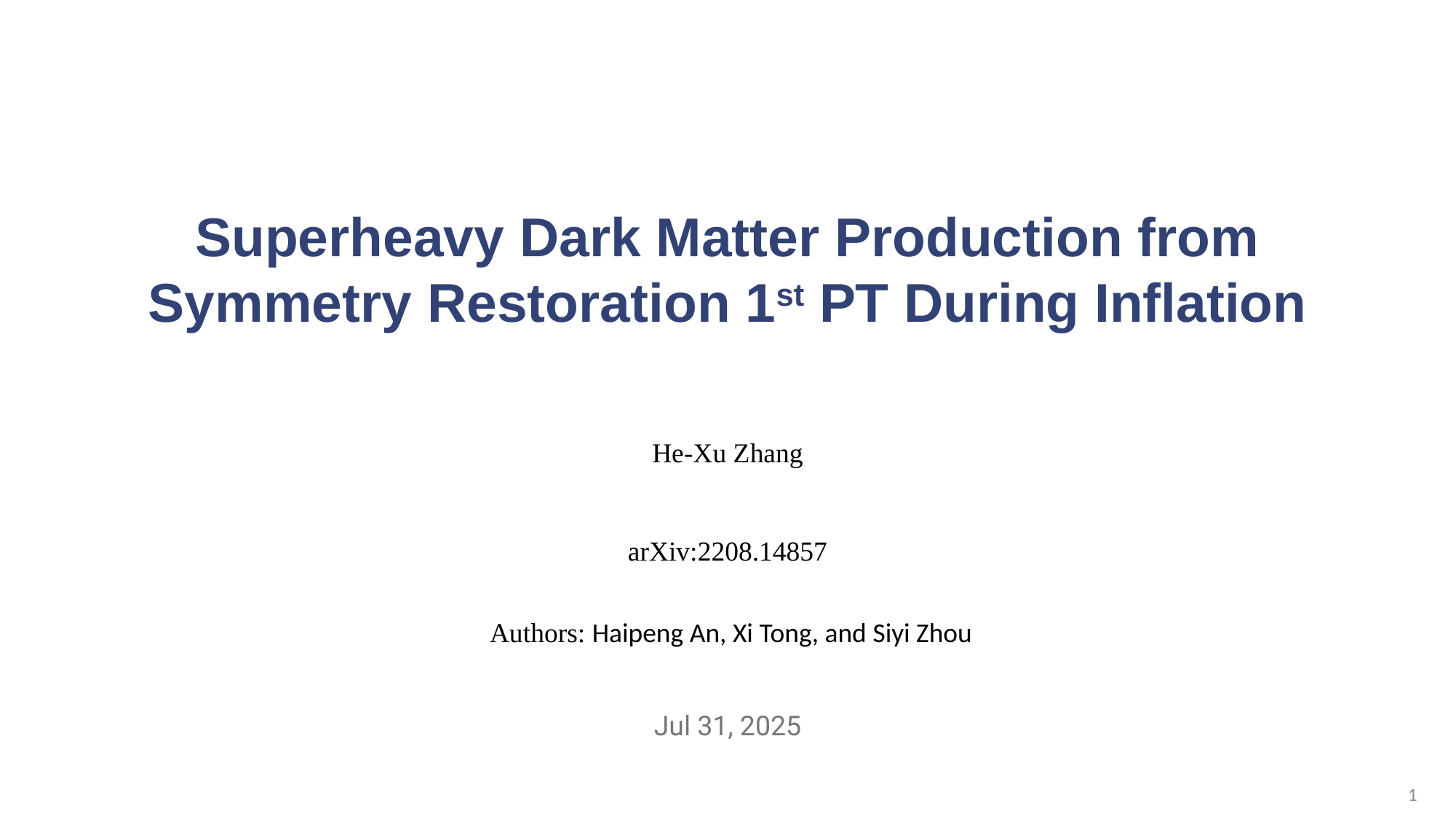

Superheavy Dark Matter Production from Symmetry Restoration 1st PT During Inflation
He-Xu Zhang

arXiv:2208.14857

 Authors: Haipeng An, Xi Tong, and Siyi Zhou
Jul 31, 2025
1